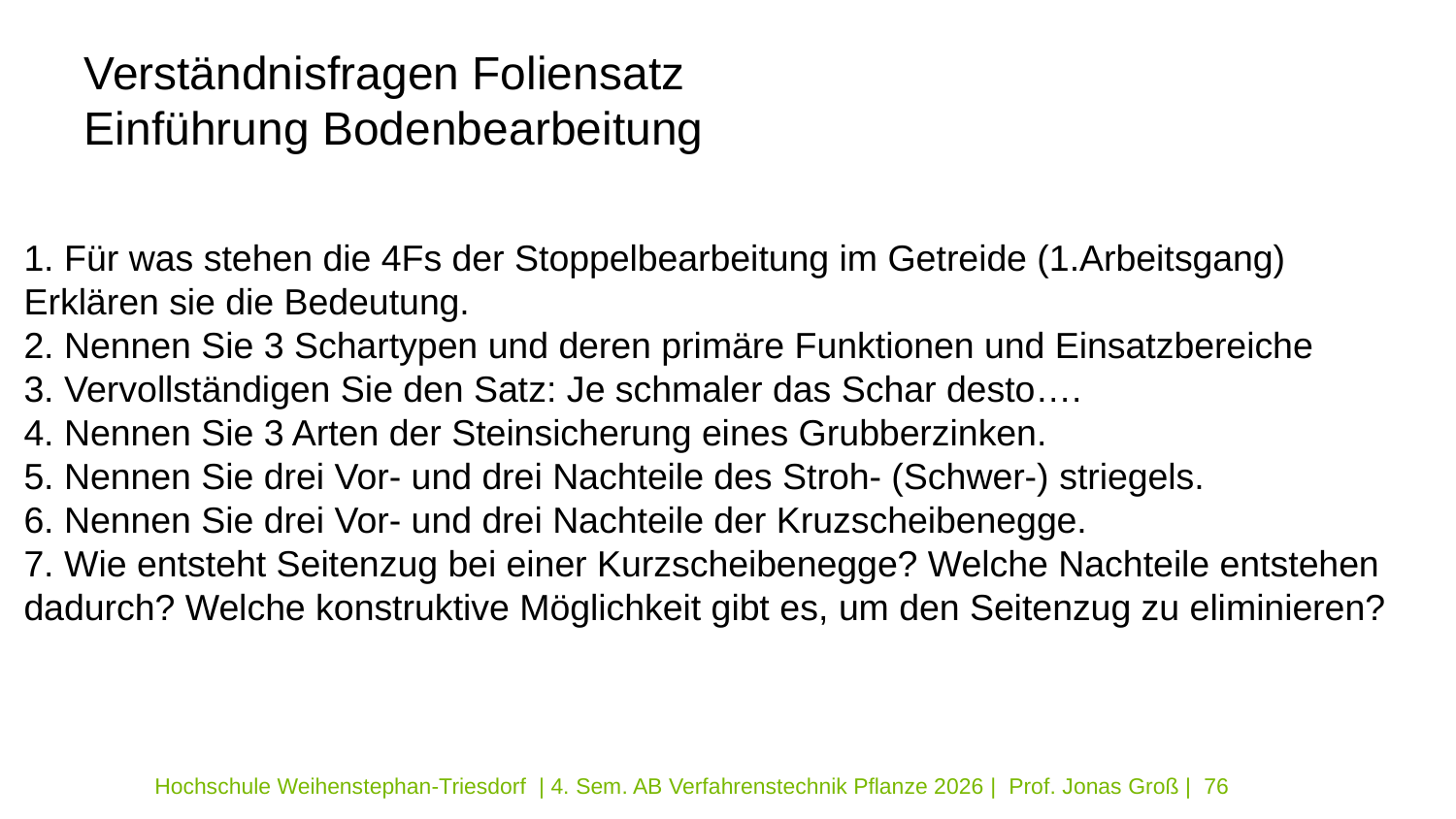

Verständnisfragen Foliensatz
Einführung Bodenbearbeitung

1. Für was stehen die 4Fs der Stoppelbearbeitung im Getreide (1.Arbeitsgang) Erklären sie die Bedeutung.
2. Nennen Sie 3 Schartypen und deren primäre Funktionen und Einsatzbereiche
3. Vervollständigen Sie den Satz: Je schmaler das Schar desto….
4. Nennen Sie 3 Arten der Steinsicherung eines Grubberzinken.
5. Nennen Sie drei Vor- und drei Nachteile des Stroh- (Schwer-) striegels.
6. Nennen Sie drei Vor- und drei Nachteile der Kruzscheibenegge.
7. Wie entsteht Seitenzug bei einer Kurzscheibenegge? Welche Nachteile entstehen dadurch? Welche konstruktive Möglichkeit gibt es, um den Seitenzug zu eliminieren?